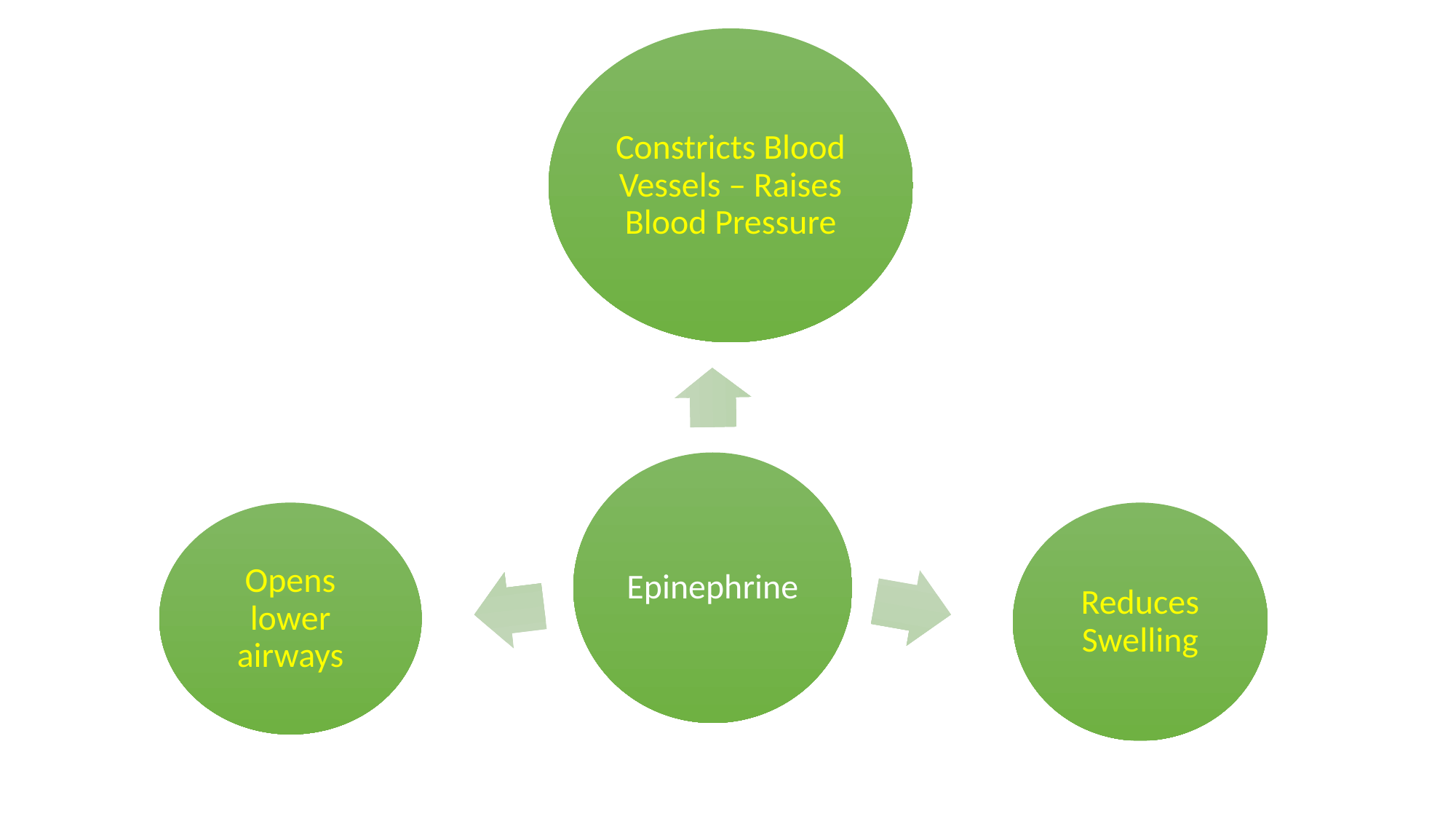

Constricts Blood Vessels – Raises Blood Pressure

Epinephrine

Opens lower airways

Reduces Swelling